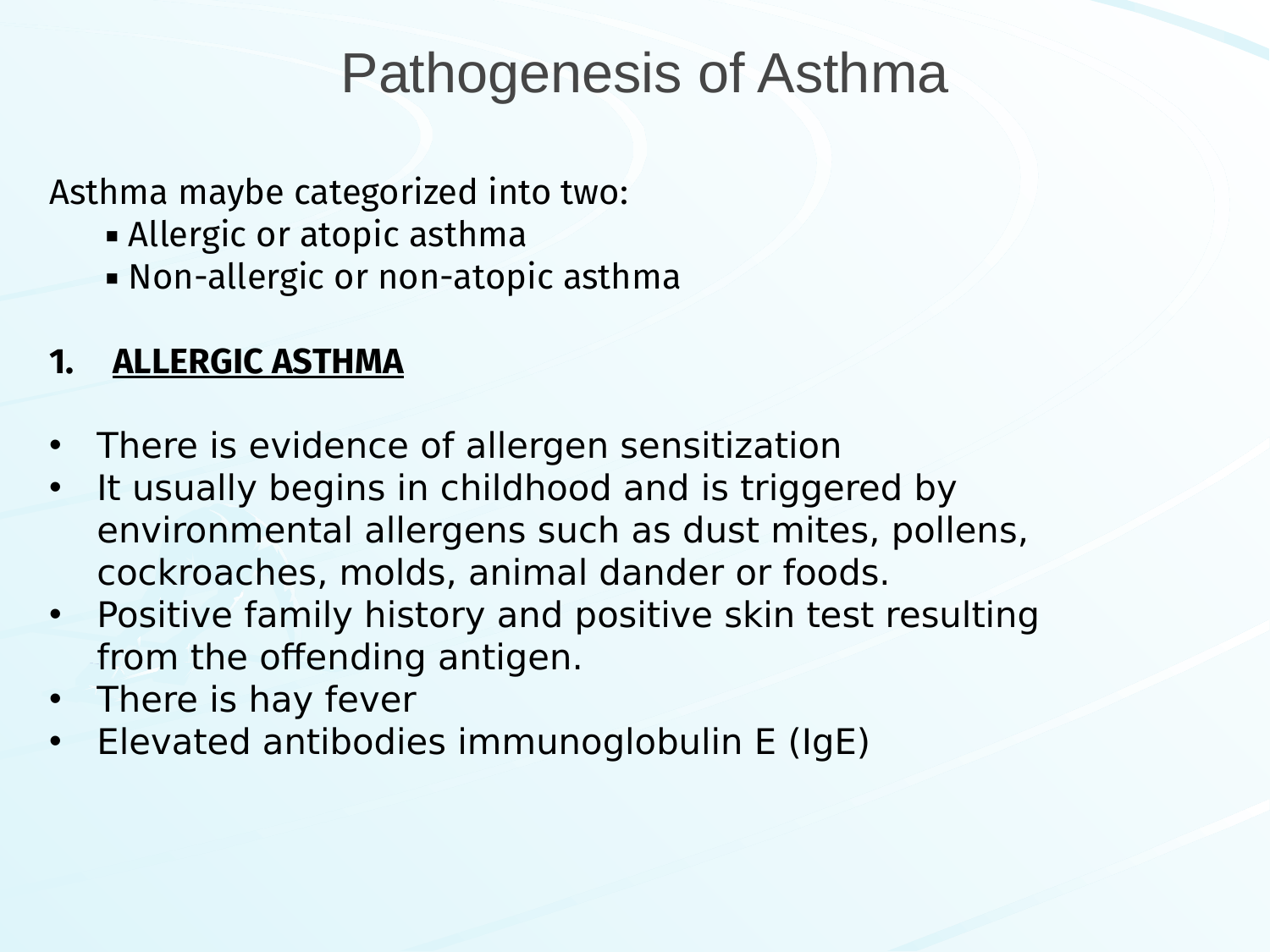

# Pathogenesis of Asthma
Asthma maybe categorized into two:
      ▪ Allergic or atopic asthma
      ▪ Non-allergic or non-atopic asthma

ALLERGIC ASTHMA

There is evidence of allergen sensitization
It usually begins in childhood and is triggered by environmental allergens such as dust mites, pollens, cockroaches, molds, animal dander or foods.
Positive family history and positive skin test resulting  from the offending antigen.
There is hay fever
Elevated antibodies immunoglobulin E (IgE)